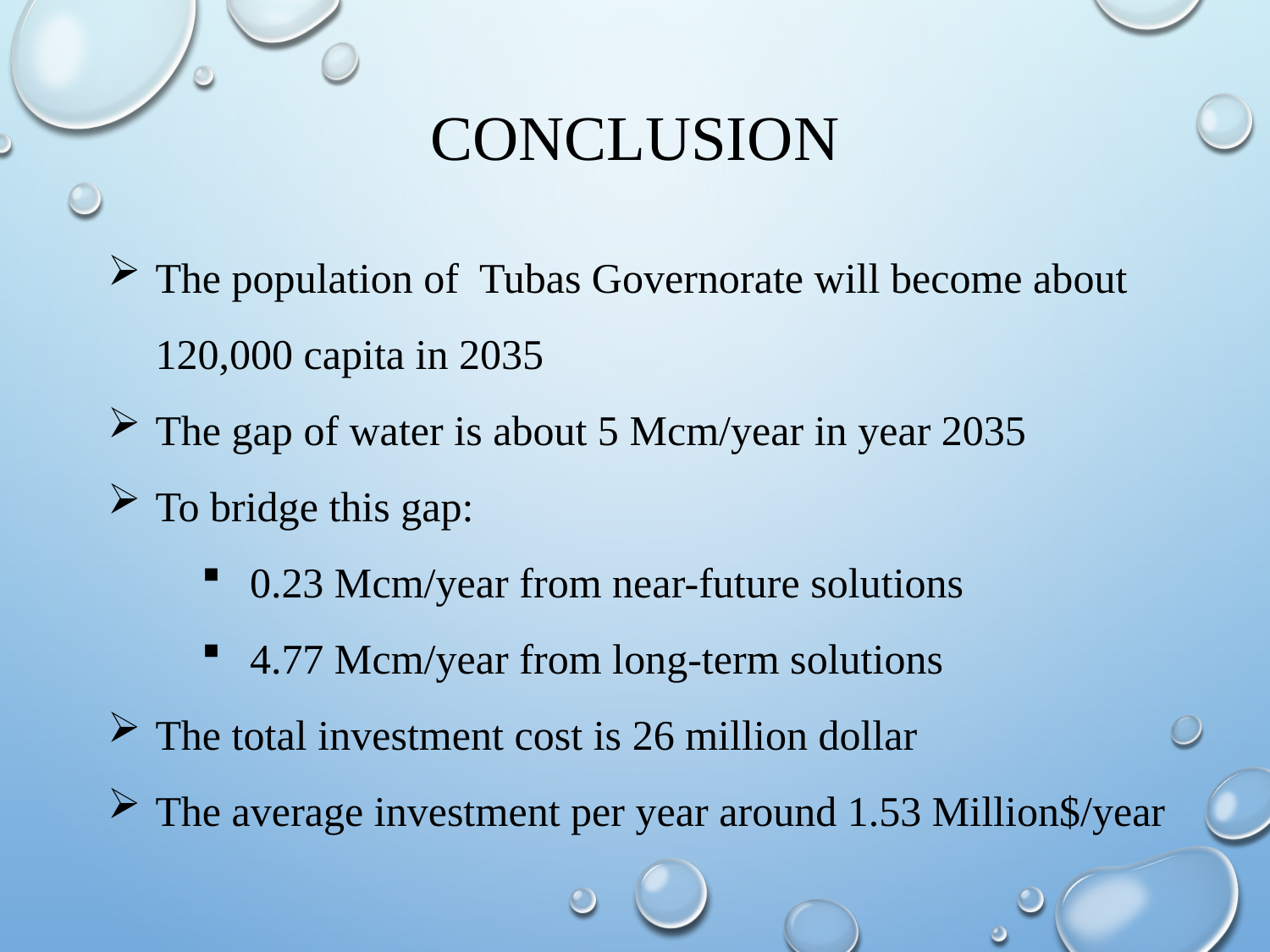

# Conclusion

The population of  Tubas Governorate will become about 120,000 capita in 2035
The gap of water is about 5 Mcm/year in year 2035
To bridge this gap:
0.23 Mcm/year from near-future solutions
4.77 Mcm/year from long-term solutions
The total investment cost is 26 million dollar
The average investment per year around 1.53 Million$/year